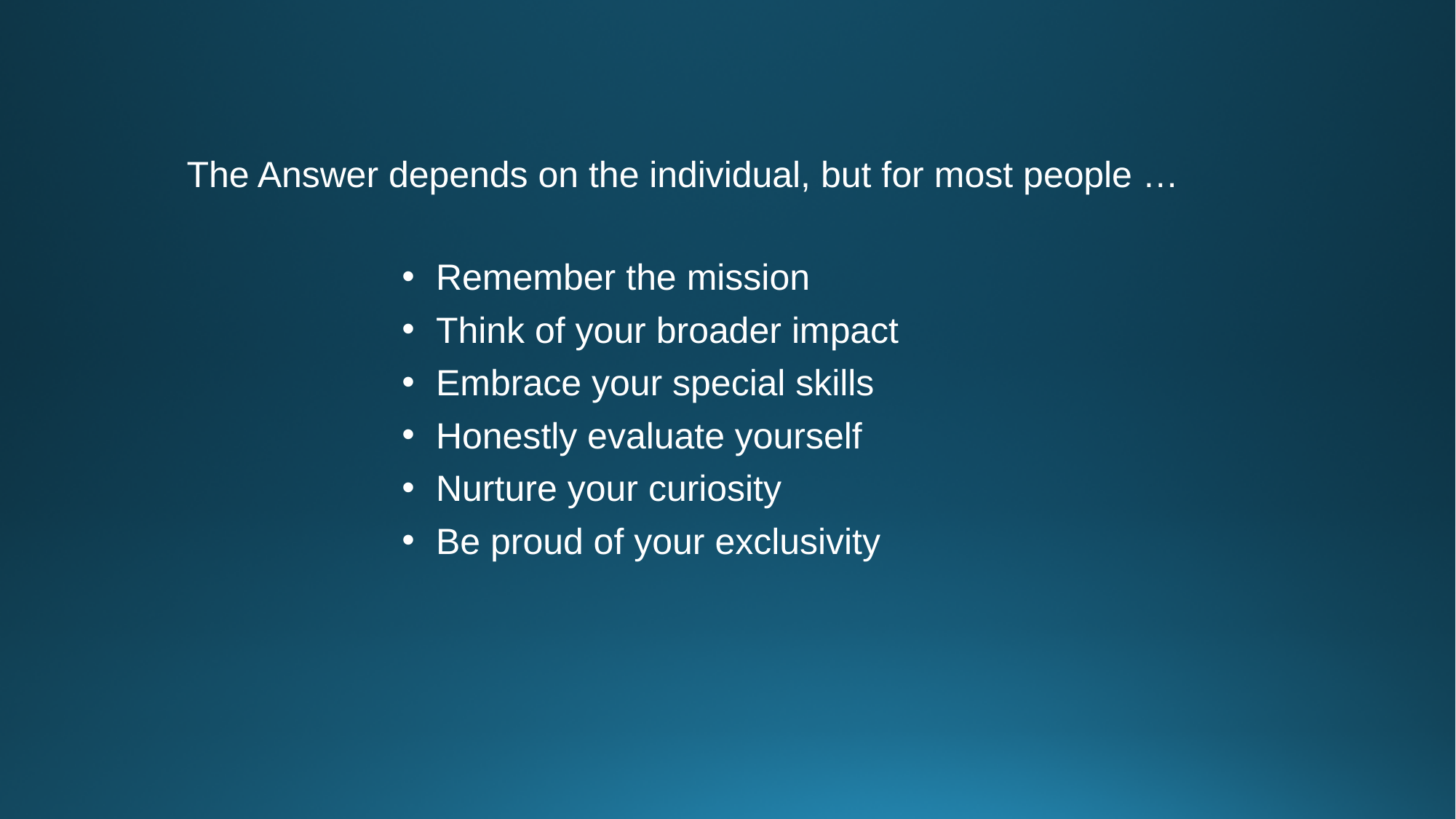

The Answer depends on the individual, but for most people …
Remember the mission
Think of your broader impact
Embrace your special skills
Honestly evaluate yourself
Nurture your curiosity
Be proud of your exclusivity